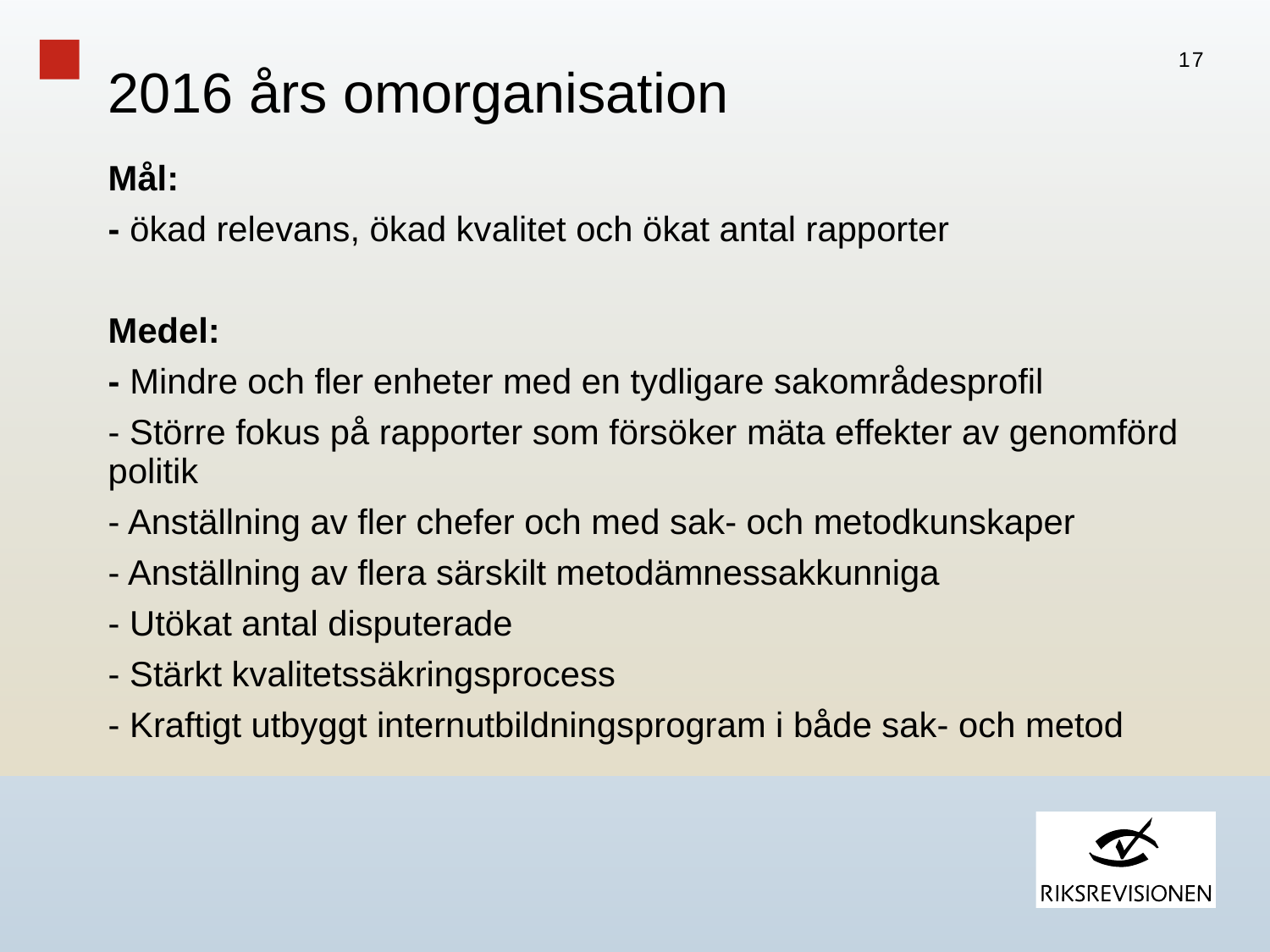

17
# 2016 års omorganisation
Mål:
- ökad relevans, ökad kvalitet och ökat antal rapporter

Medel:
- Mindre och fler enheter med en tydligare sakområdesprofil
- Större fokus på rapporter som försöker mäta effekter av genomförd politik
- Anställning av fler chefer och med sak- och metodkunskaper
- Anställning av flera särskilt metodämnessakkunniga
- Utökat antal disputerade
- Stärkt kvalitetssäkringsprocess
- Kraftigt utbyggt internutbildningsprogram i både sak- och metod